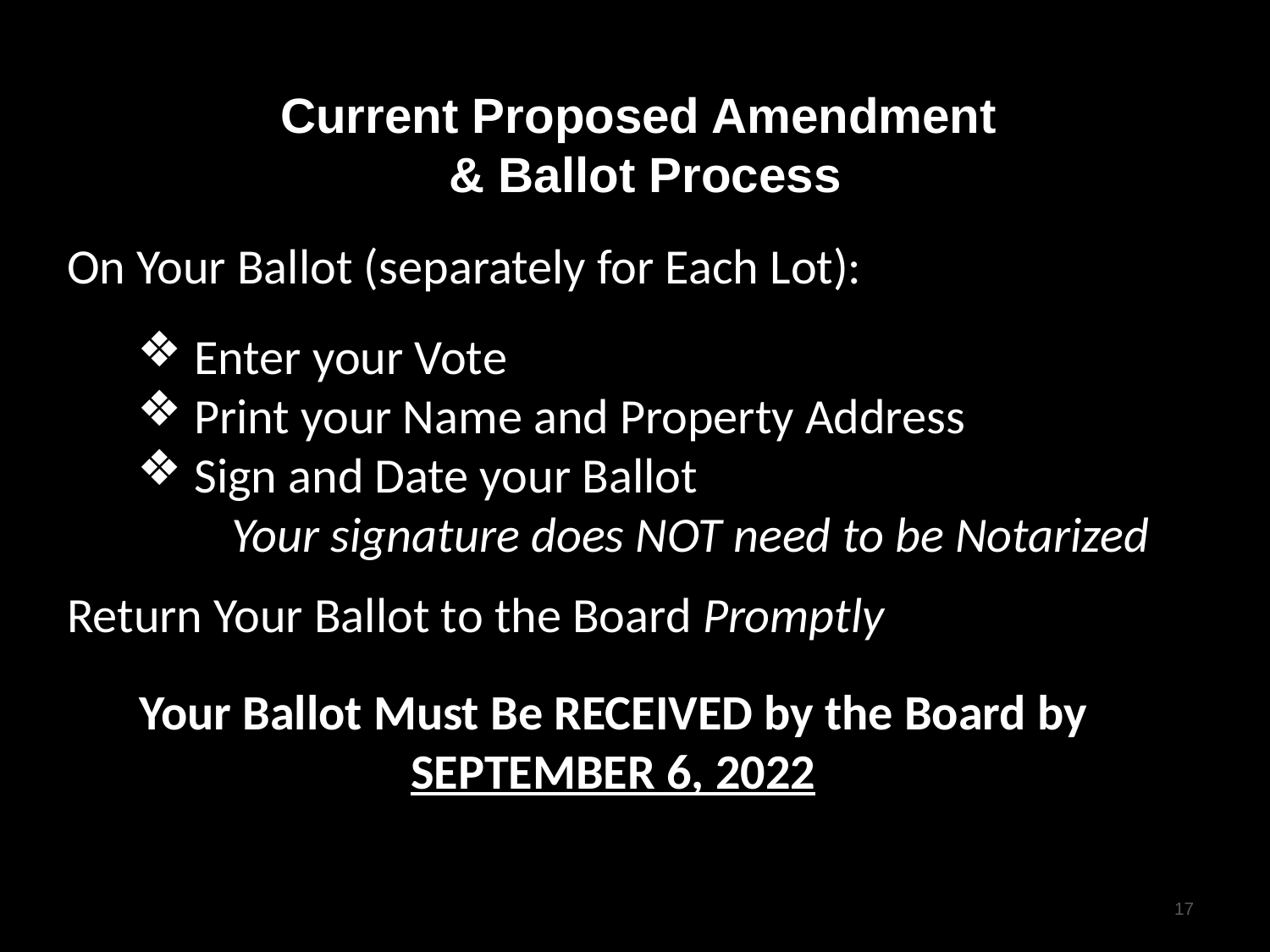

# Current Proposed Amendment
& Ballot Process
On Your Ballot (separately for Each Lot):

Enter your Vote
Print your Name and Property Address
Sign and Date your Ballot
         Your signature does NOT need to be Notarized

Return Your Ballot to the Board Promptly

Your Ballot Must Be RECEIVED by the Board by SEPTEMBER 6, 2022

17